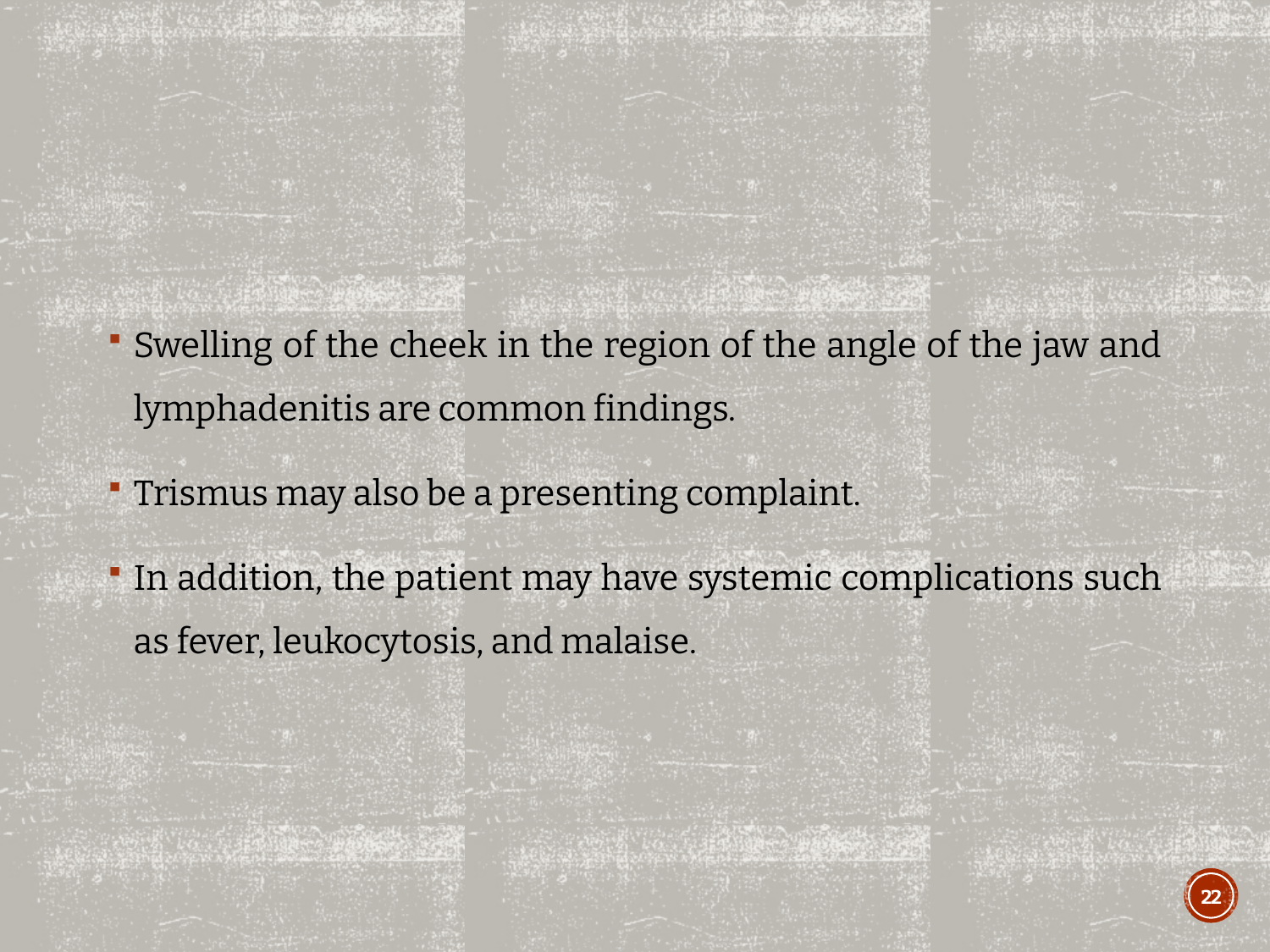

#
Swelling of the cheek in the region of the angle of the jaw and lymphadenitis are common findings.
Trismus may also be a presenting complaint.
In addition, the patient may have systemic complications such as fever, leukocytosis, and malaise.
22